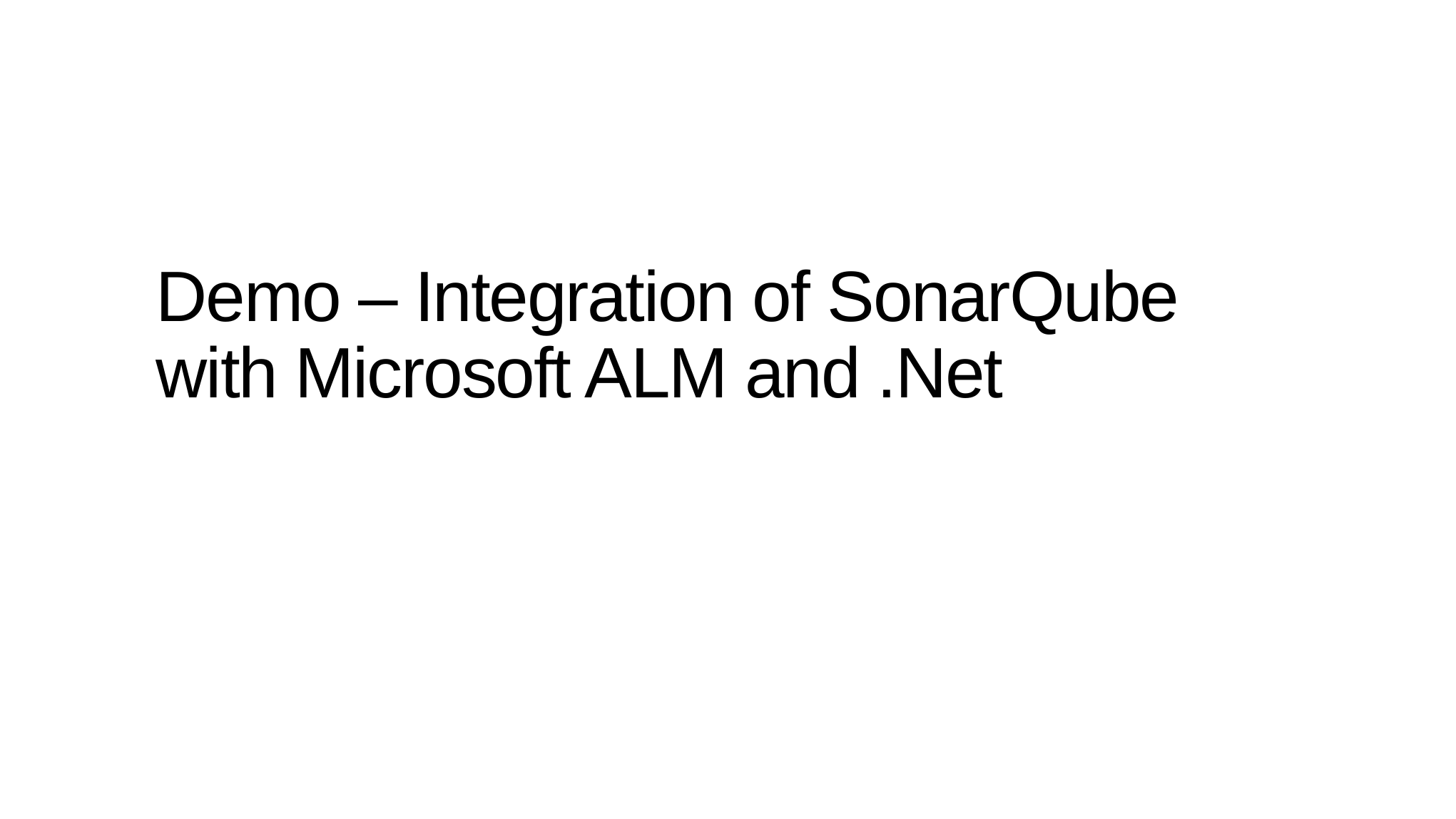

# Demo – Integration of SonarQube with Microsoft ALM and .Net